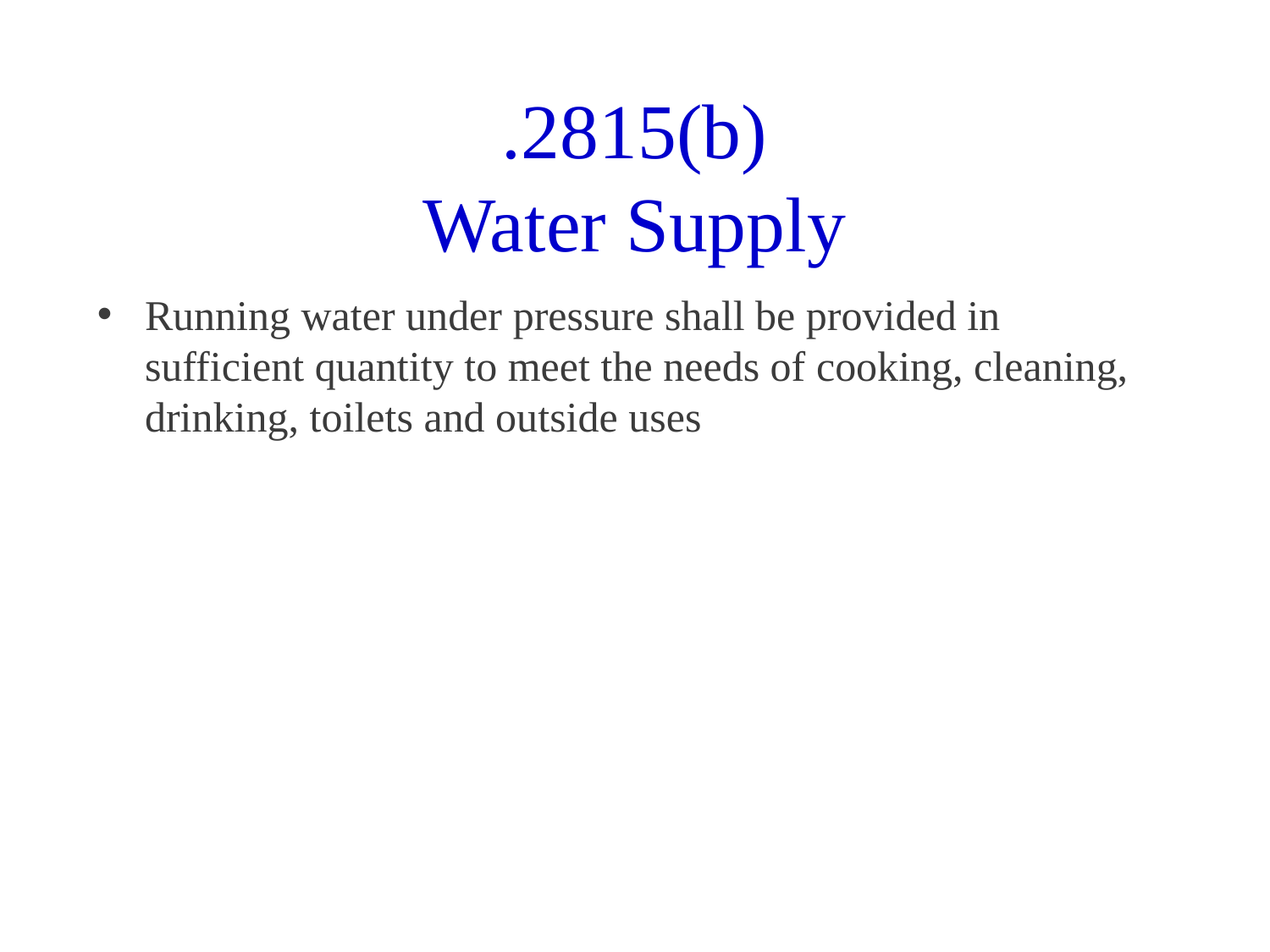

# .2815(b) Water Supply
Running water under pressure shall be provided in sufficient quantity to meet the needs of cooking, cleaning, drinking, toilets and outside uses